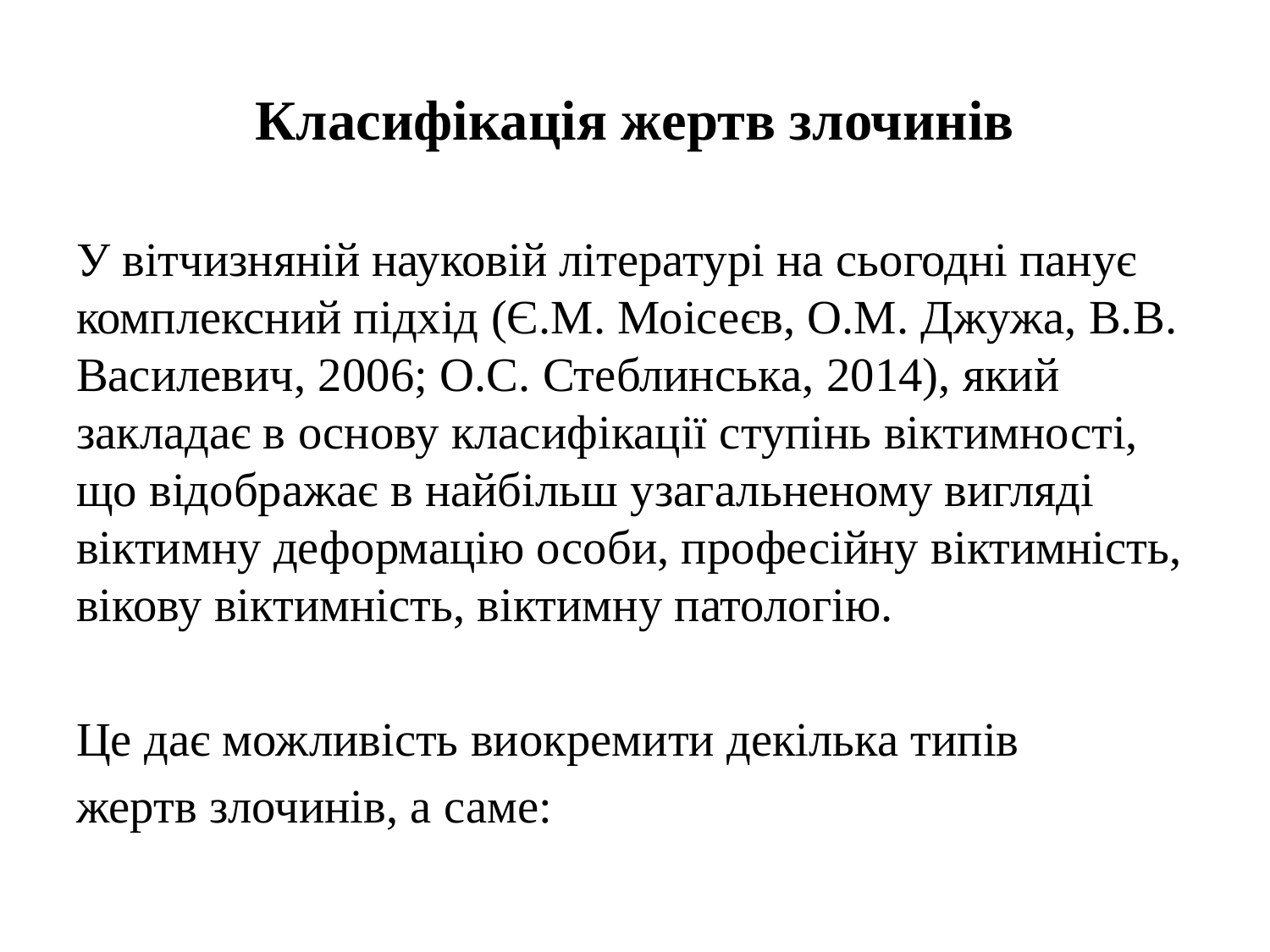

# Класифікація жертв злочинів
У вітчизняній науковій літературі на сьогодні панує комплексний підхід (Є.М. Моісеєв, О.М. Джужа, В.В. Василевич, 2006; О.С. Стеблинська, 2014), який закладає в основу класифікації ступінь віктимності, що відображає в найбільш узагальненому вигляді віктимну деформацію особи, професійну віктимність, вікову віктимність, віктимну патологію.

Це дає можливість виокремити декілька типів
жертв злочинів, а саме: